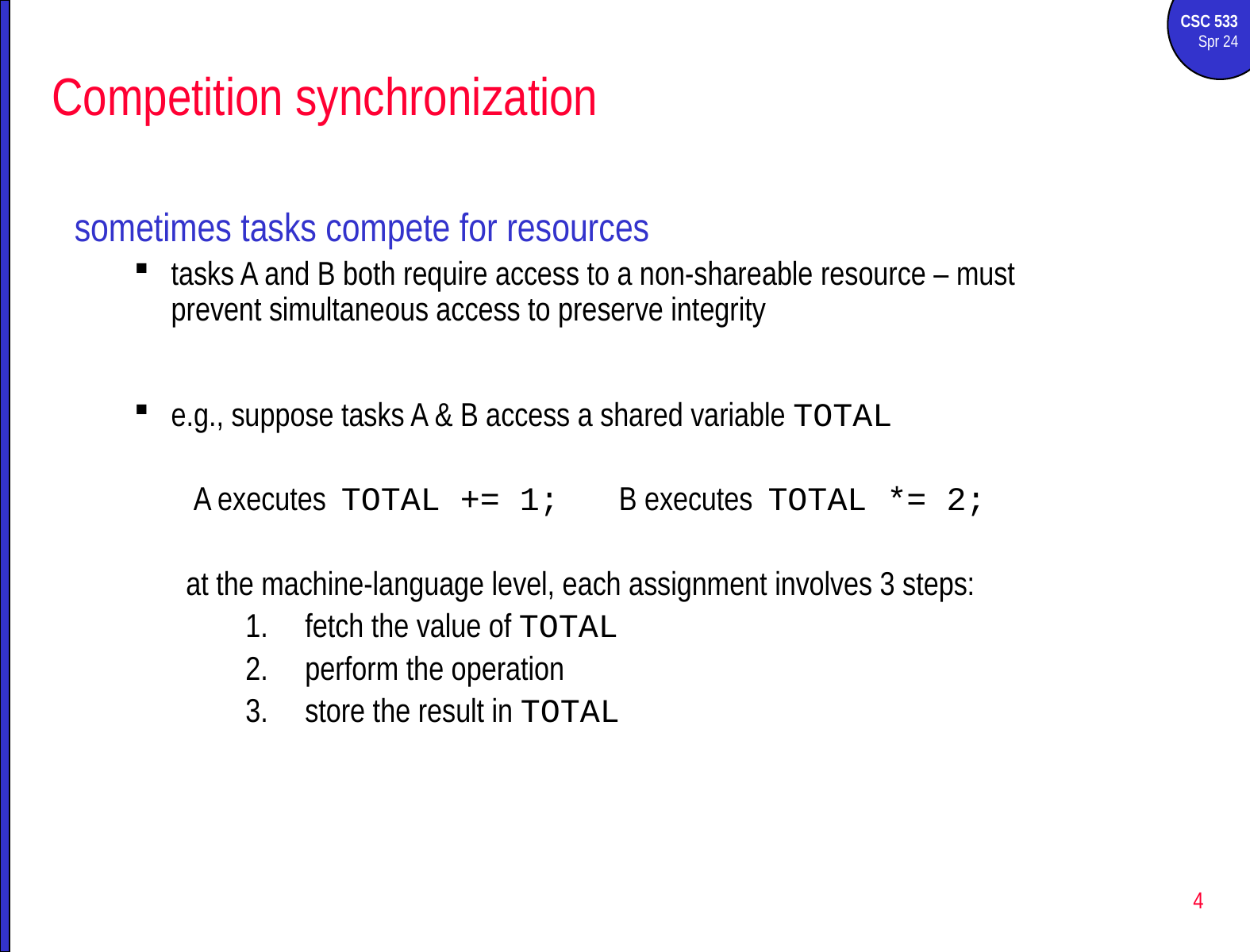

# Competition synchronization
sometimes tasks compete for resources
tasks A and B both require access to a non-shareable resource – must prevent simultaneous access to preserve integrity

e.g., suppose tasks A & B access a shared variable TOTAL

A executes  TOTAL += 1;   B executes  TOTAL *= 2;

at the machine-language level, each assignment involves 3 steps:
fetch the value of TOTAL
perform the operation
store the result in TOTAL

4